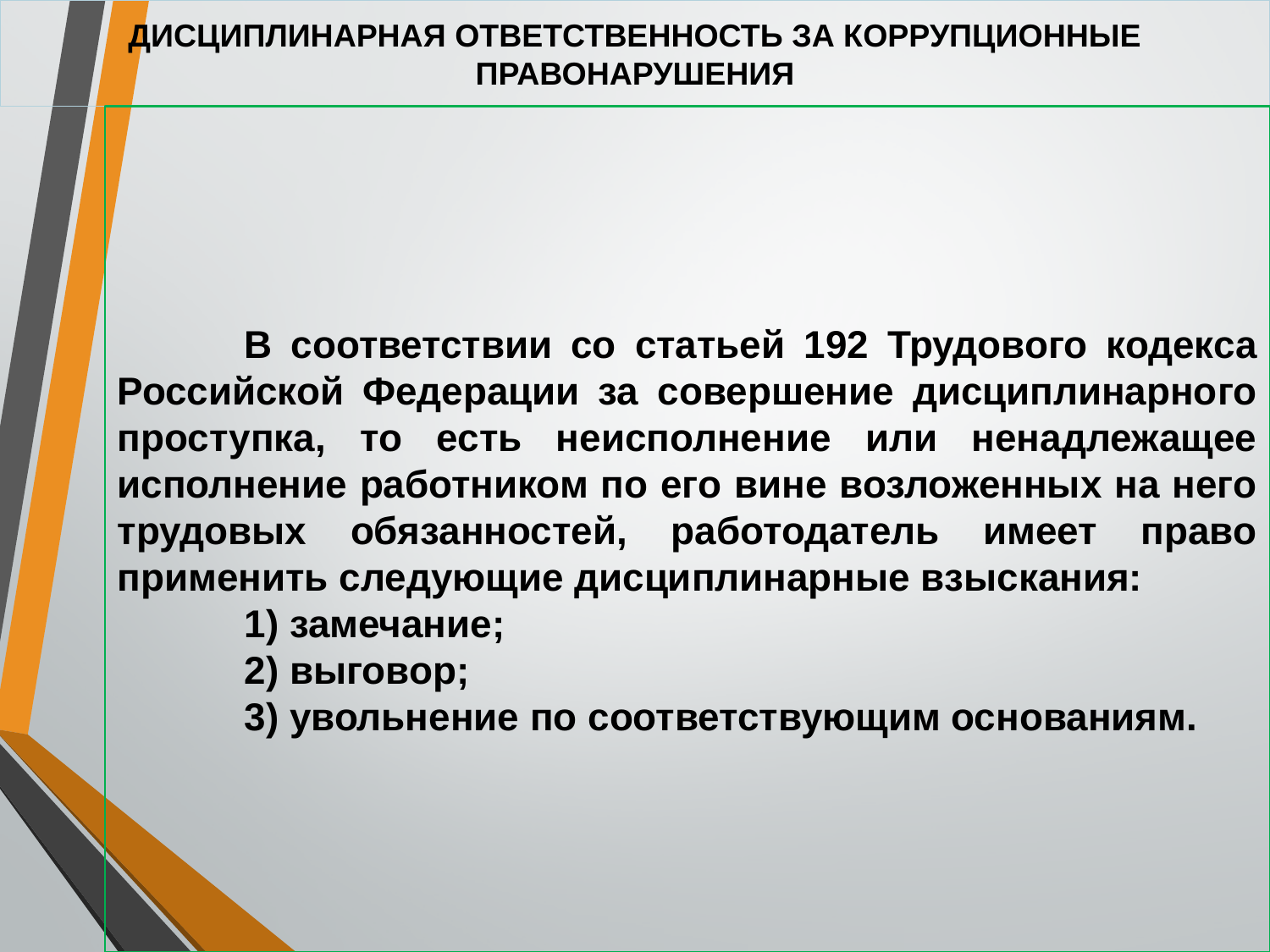

# ДИСЦИПЛИНАРНАЯ ОТВЕТСТВЕННОСТЬ ЗА КОРРУПЦИОННЫЕ ПРАВОНАРУШЕНИЯ
	В соответствии со статьей 192 Трудового кодекса Российской Федерации за совершение дисциплинарного проступка, то есть неисполнение или ненадлежащее исполнение работником по его вине возложенных на него трудовых обязанностей, работодатель имеет право применить следующие дисциплинарные взыскания:
	1) замечание;
	2) выговор;
	3) увольнение по соответствующим основаниям.